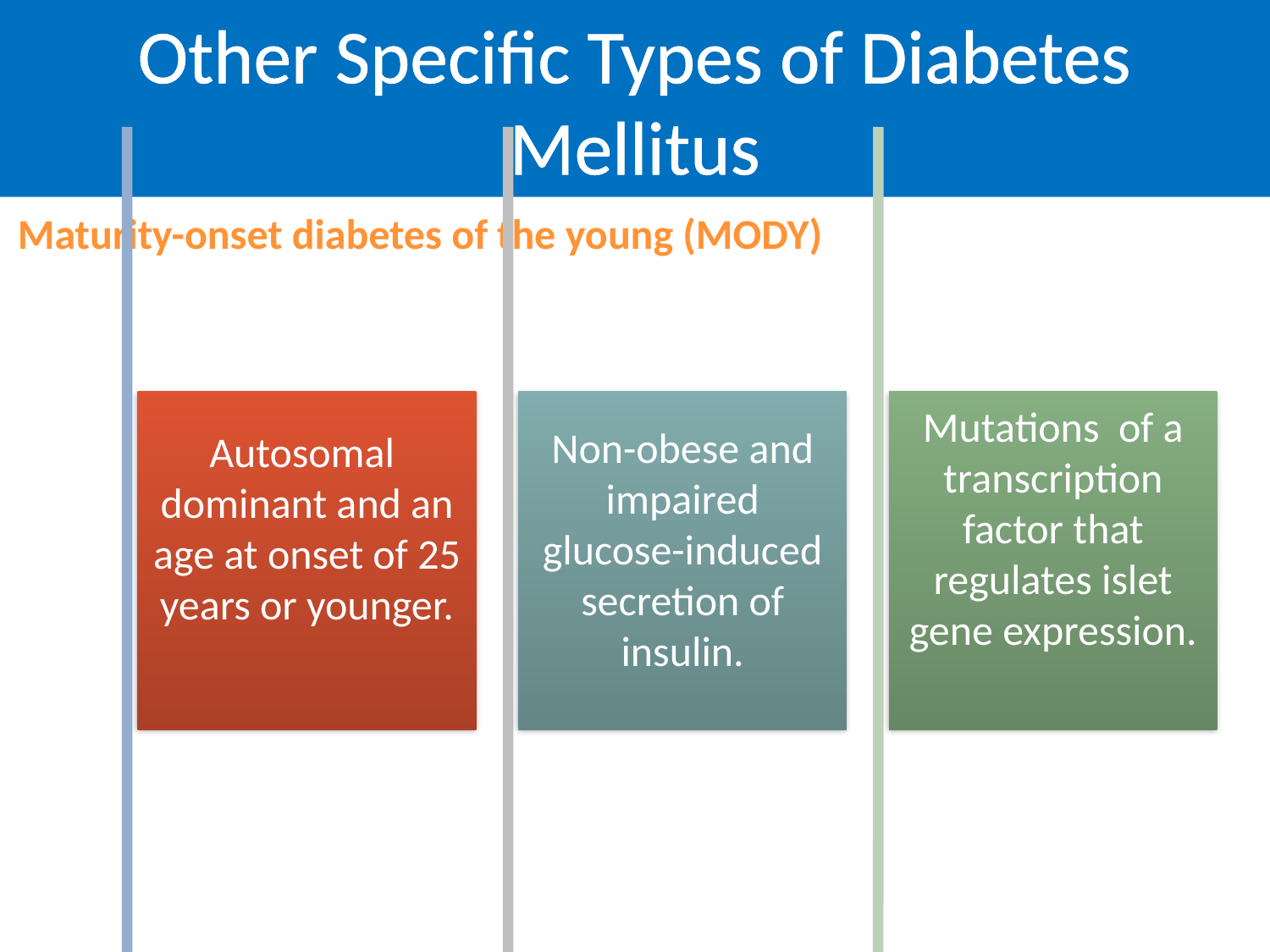

# Other Specific Types of Diabetes Mellitus
Maturity-onset diabetes of the young (MODY)
Autosomal  dominant and an age at onset of 25 years or younger.

Non-obese and impaired glucose-induced secretion of insulin.

Mutations  of a transcription factor that regulates islet gene expression.